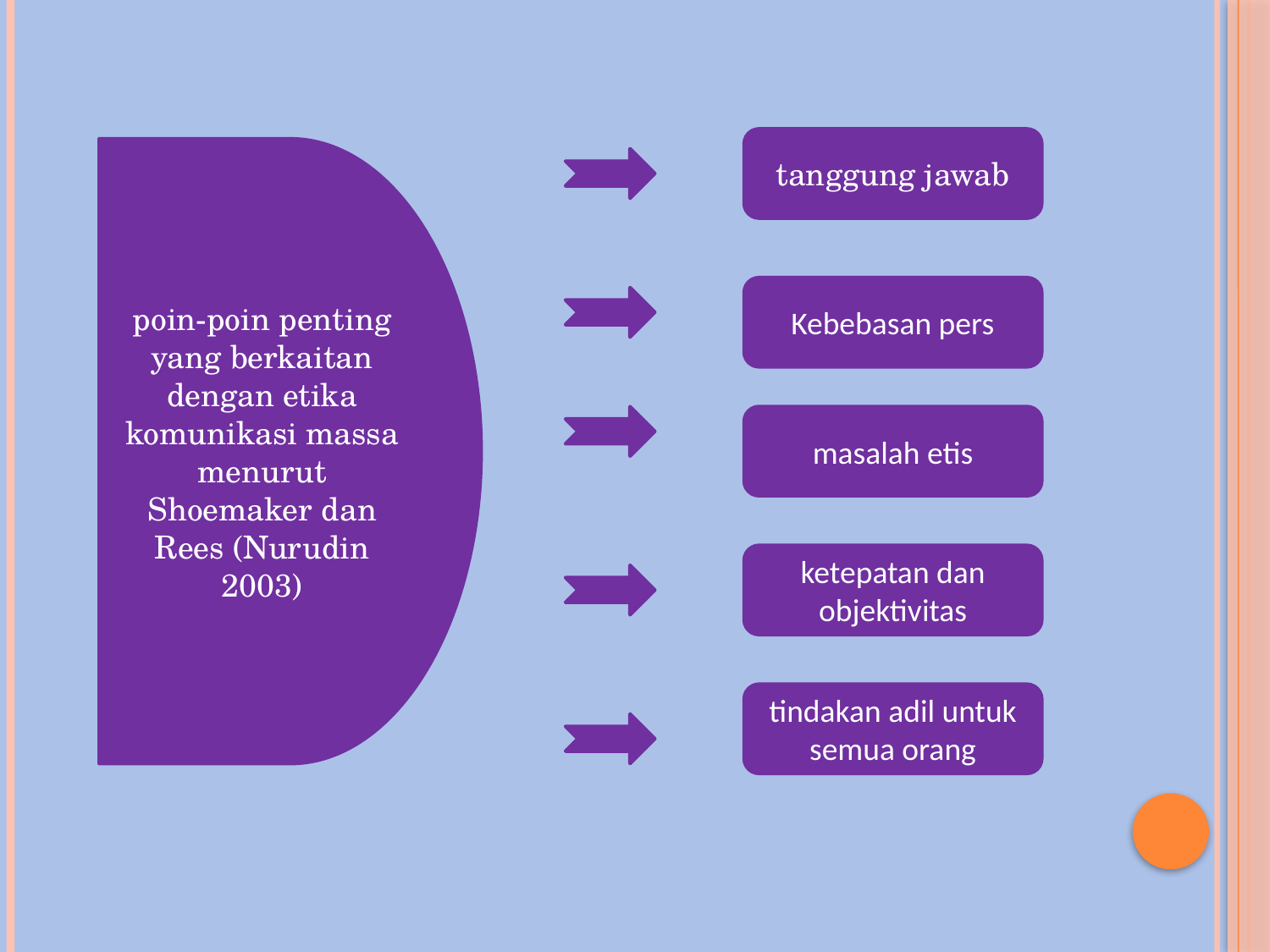

tanggung jawab
poin-poin penting yang berkaitan dengan etika komunikasi massa menurut Shoemaker dan Rees (Nurudin 2003)

Kebebasan pers

masalah etis
ketepatan dan objektivitas

tindakan adil untuk semua orang